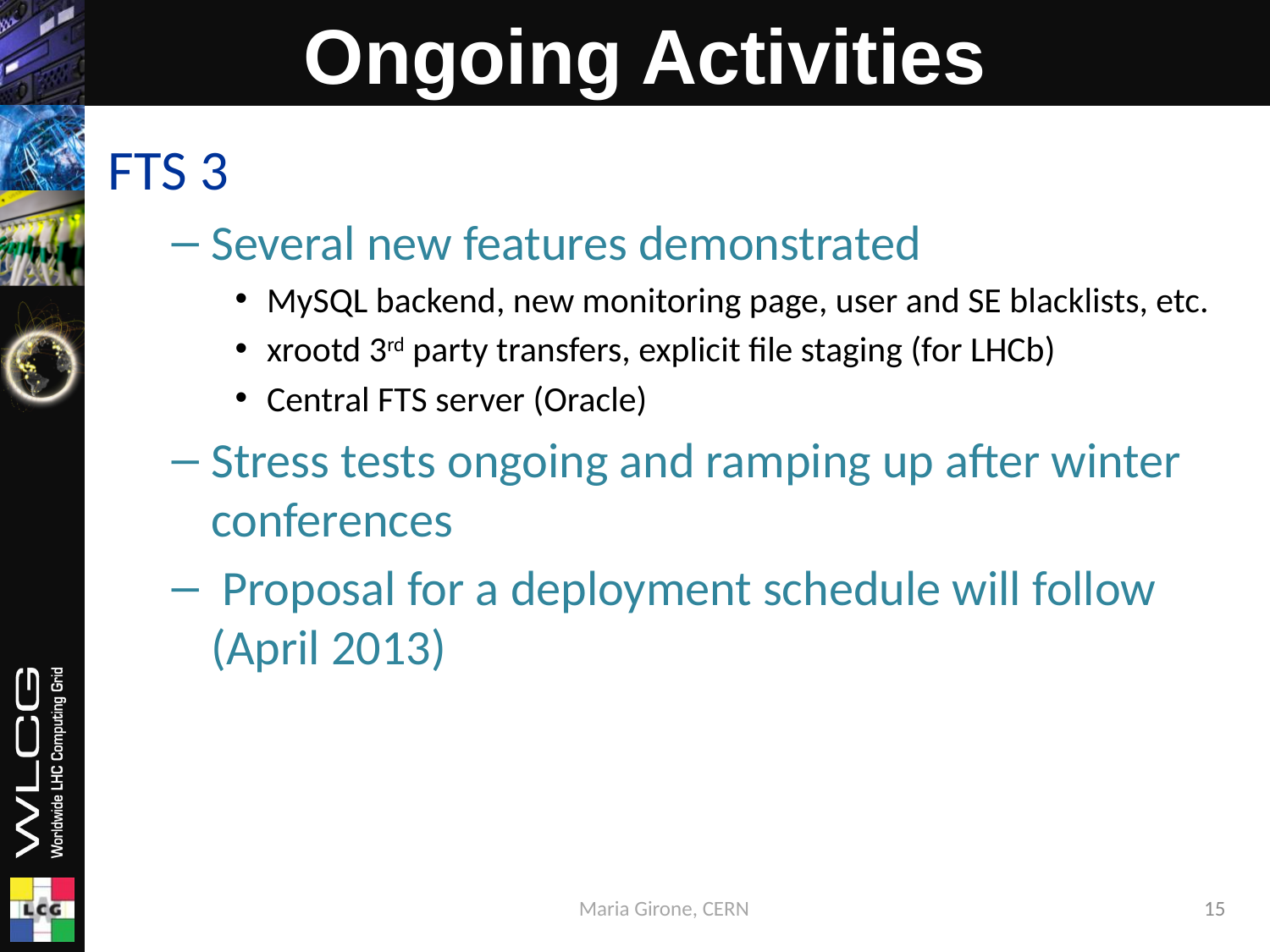

# Ongoing Activities
FTS 3
Several new features demonstrated
MySQL backend, new monitoring page, user and SE blacklists, etc.
xrootd 3rd party transfers, explicit file staging (for LHCb)
Central FTS server (Oracle)
Stress tests ongoing and ramping up after winter conferences
 Proposal for a deployment schedule will follow (April 2013)
Maria Girone, CERN
15